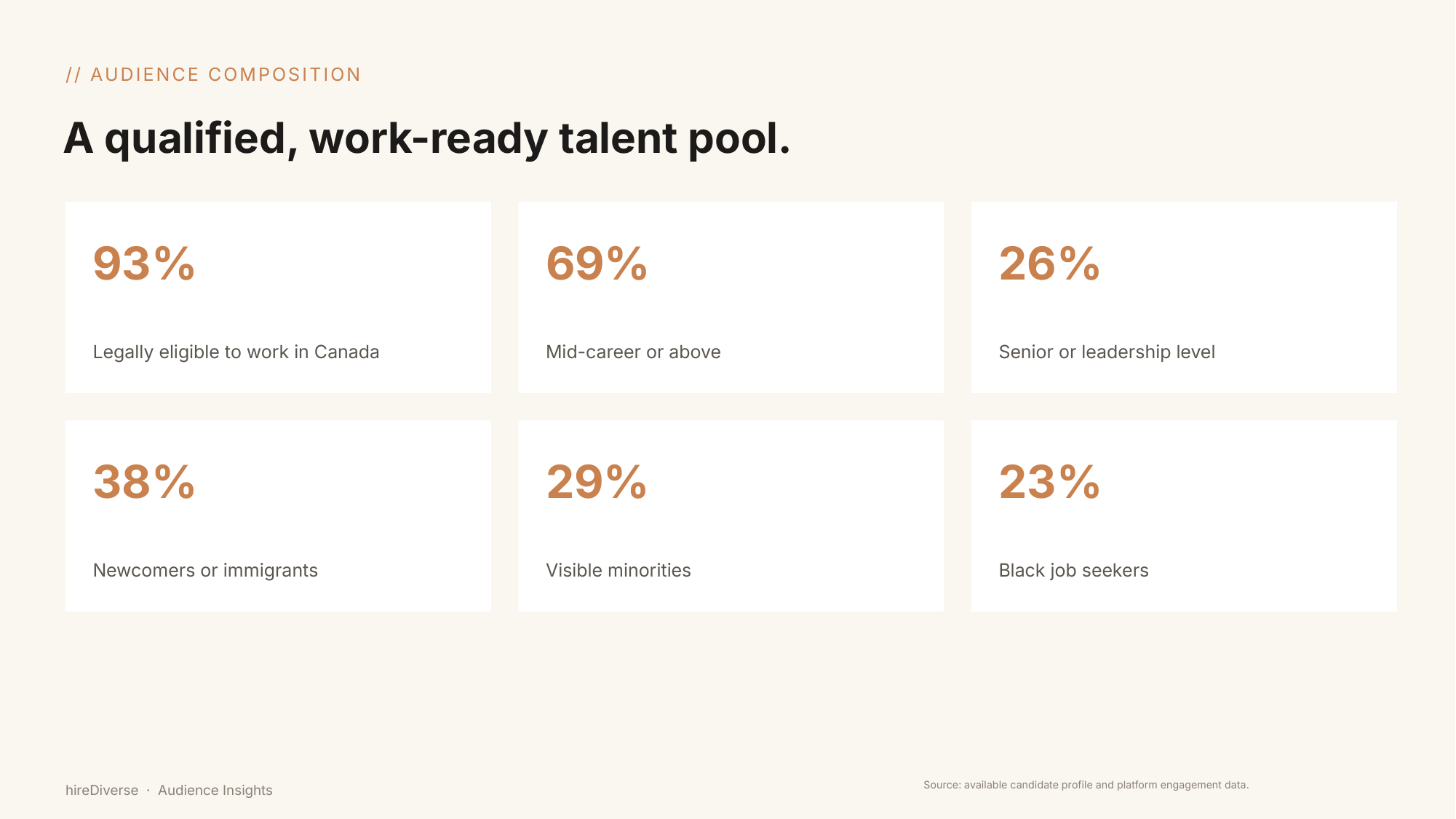

// AUDIENCE COMPOSITION
A qualified, work-ready talent pool.

93%
69%
26%
Legally eligible to work in Canada
Mid-career or above
Senior or leadership level

38%
29%
23%
Newcomers or immigrants
Visible minorities
Black job seekers
hireDiverse  ·  Audience Insights
Source: available candidate profile and platform engagement data.